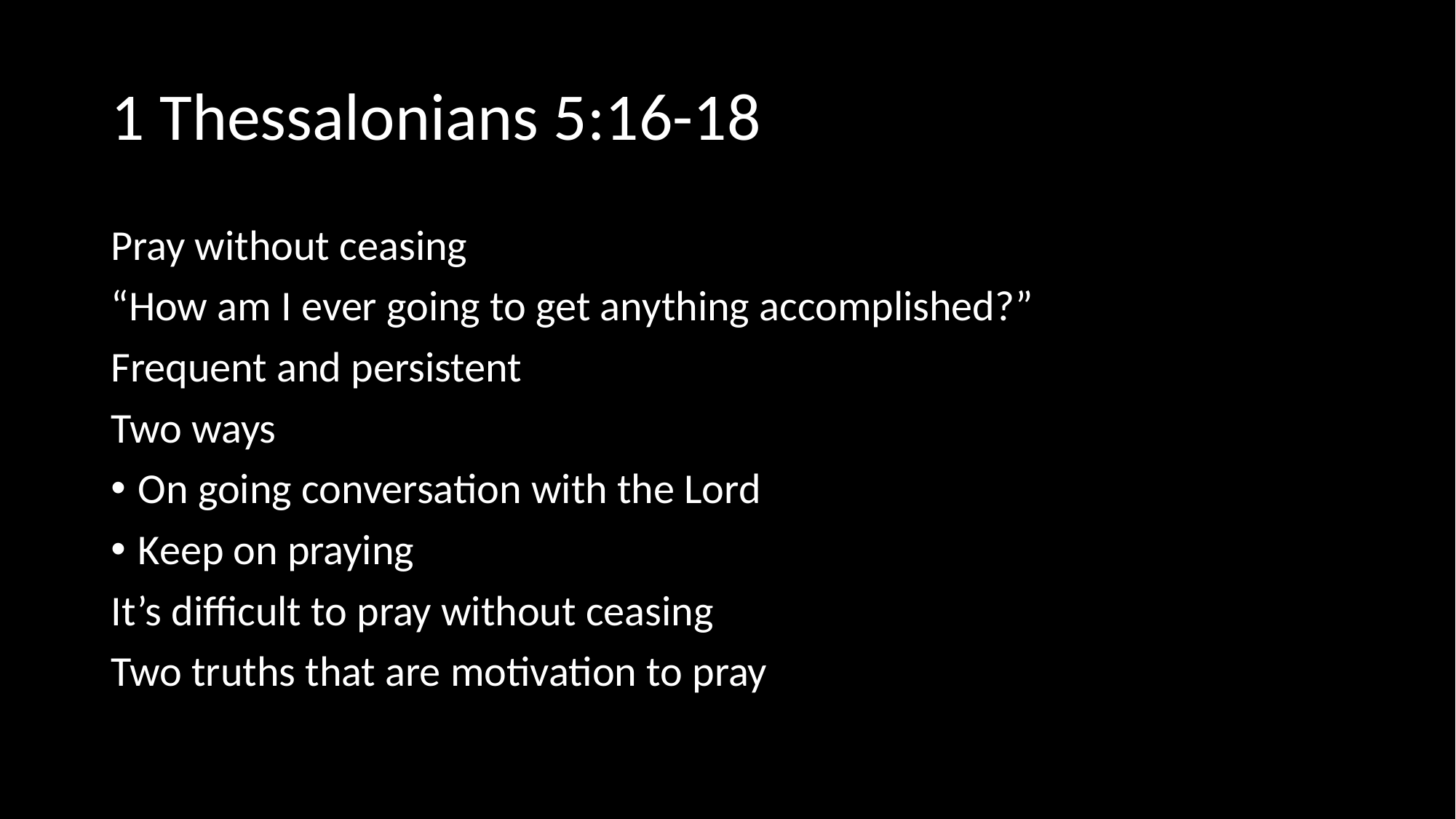

# 1 Thessalonians 5:16-18
Pray without ceasing
“How am I ever going to get anything accomplished?”
Frequent and persistent
Two ways
On going conversation with the Lord
Keep on praying
It’s difficult to pray without ceasing
Two truths that are motivation to pray